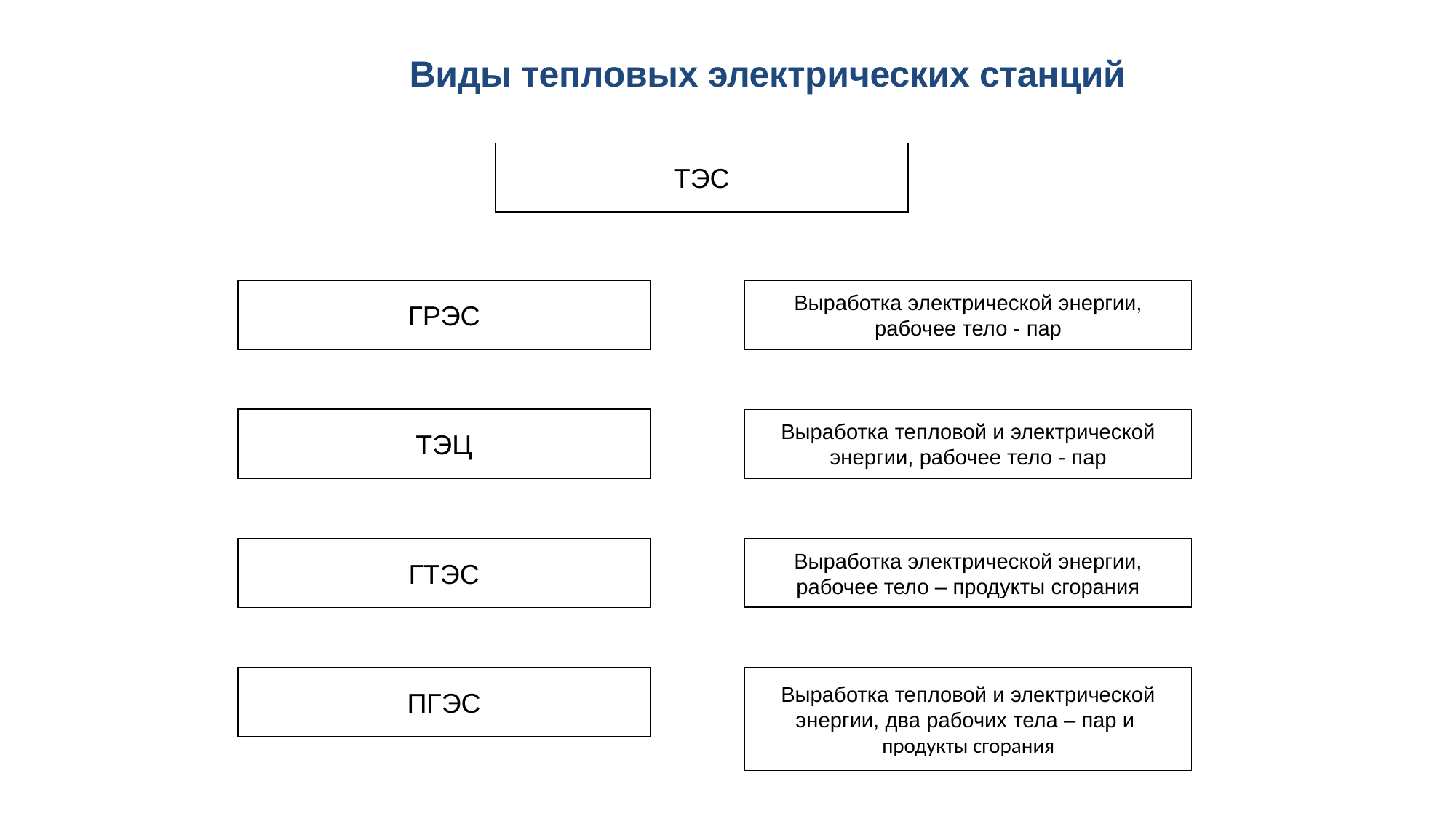

Виды тепловых электрических станций
ТЭС
ГРЭС
Выработка электрической энергии,
рабочее тело - пар
ТЭЦ
Выработка тепловой и электрической
энергии, рабочее тело - пар
Выработка электрической энергии,
рабочее тело – продукты сгорания
ГТЭС
ПГЭС
Выработка тепловой и электрической
энергии, два рабочих тела – пар и
продукты сгорания